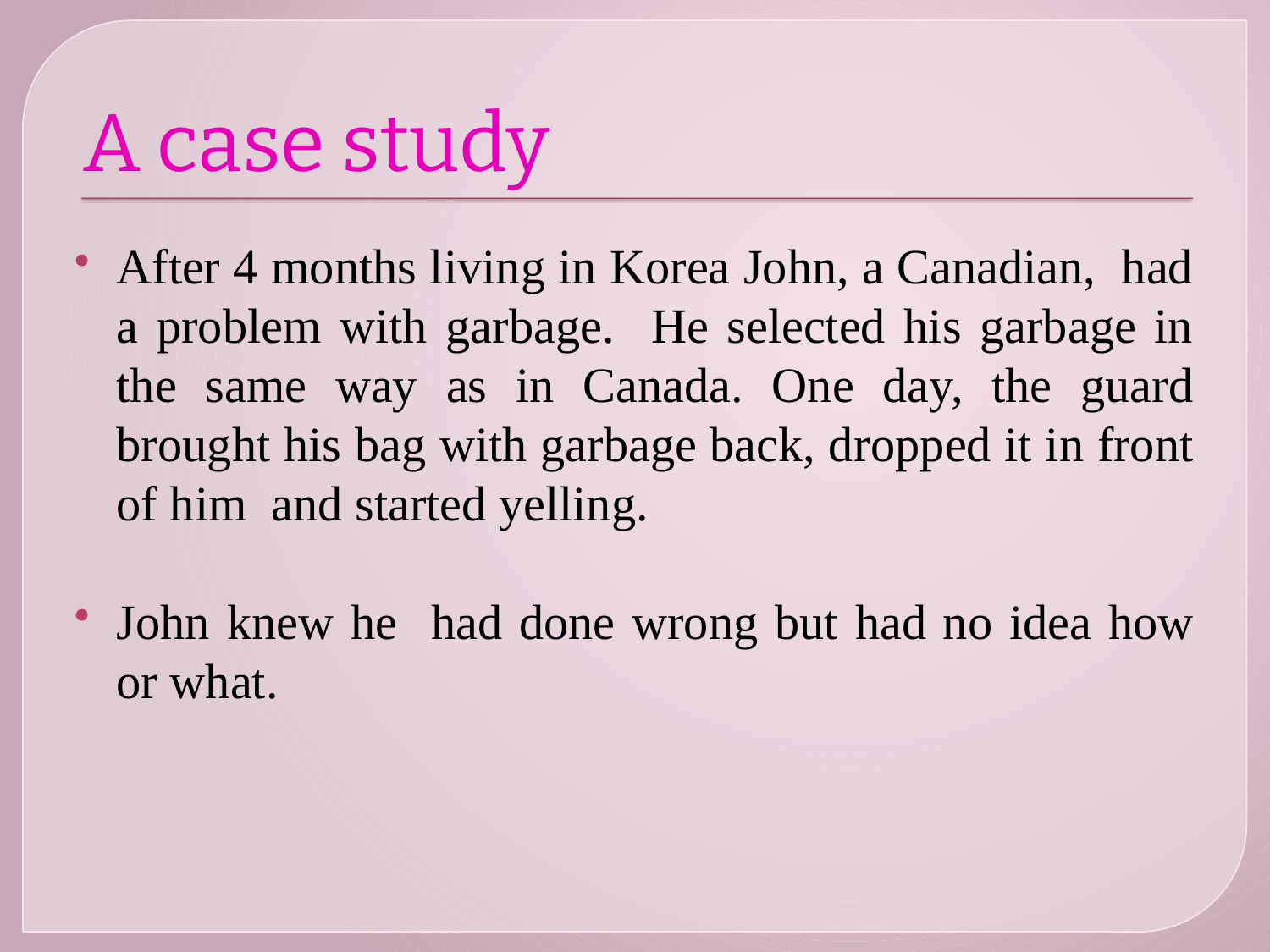

# A case study
After 4 months living in Korea John, a Canadian,  had a problem with garbage.  He selected his garbage in the same way as in Canada. One day, the guard brought his bag with garbage back, dropped it in front of him  and started yelling.

John knew he  had done wrong but had no idea how or what.